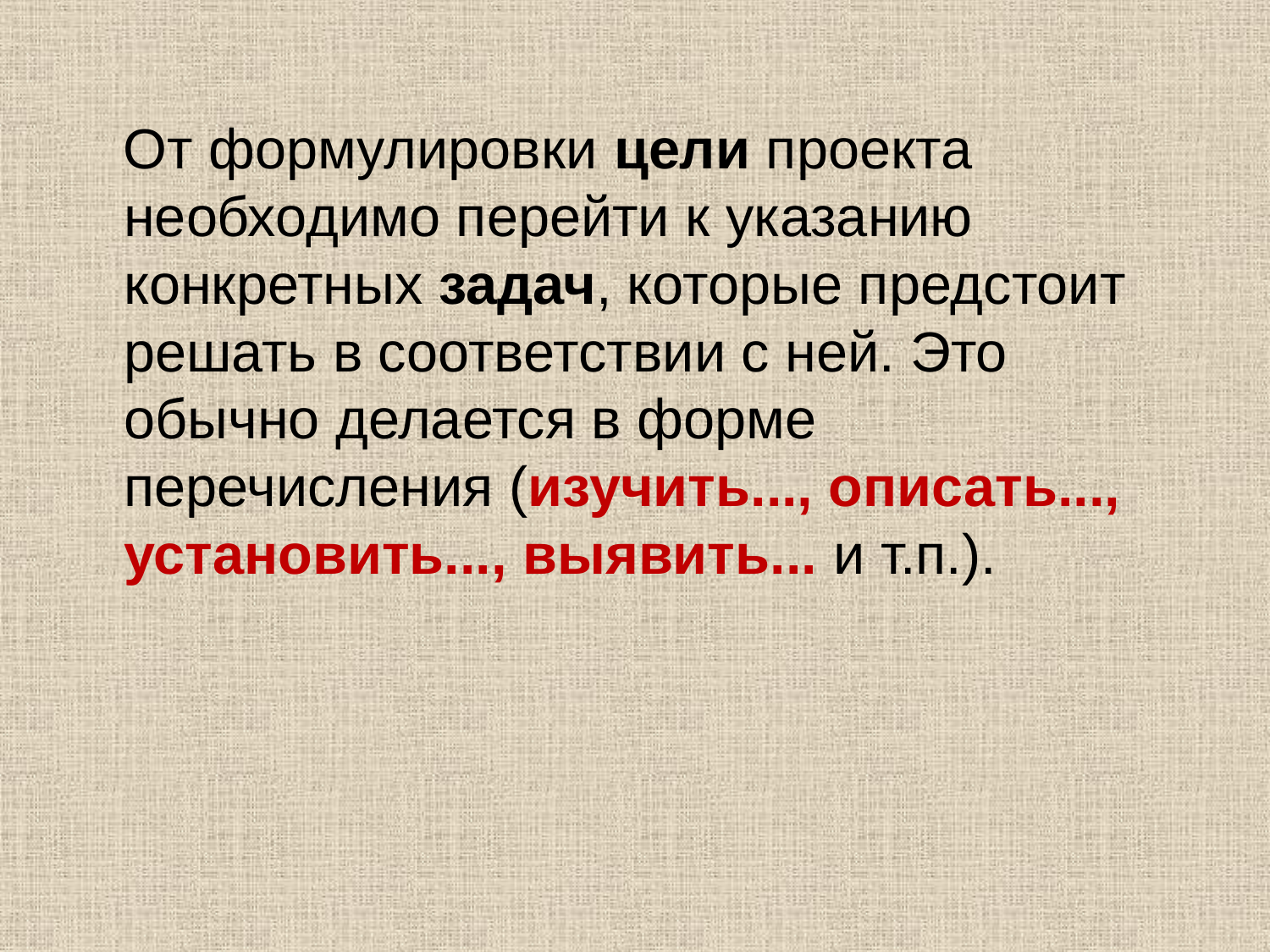

От формулировки цели проекта необходимо перейти к указанию конкретных задач, которые предстоит решать в соответствии с ней. Это обычно делается в форме перечисления (изучить..., описать..., установить..., выявить... и т.п.).